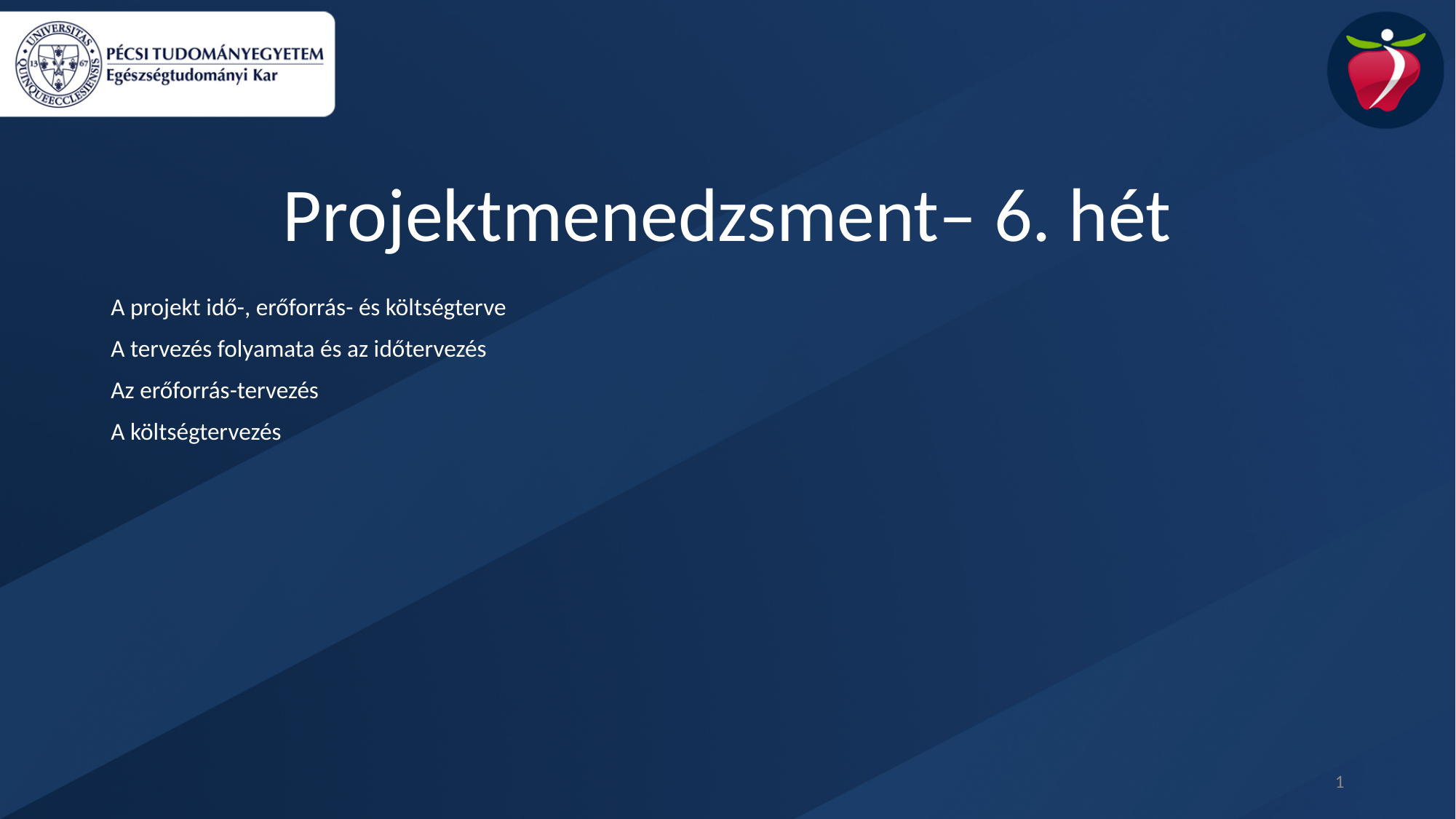

Projektmenedzsment– 6. hét
A projekt idő-, erőforrás- és költségterve
A tervezés folyamata és az időtervezés
Az erőforrás-tervezés
A költségtervezés
1